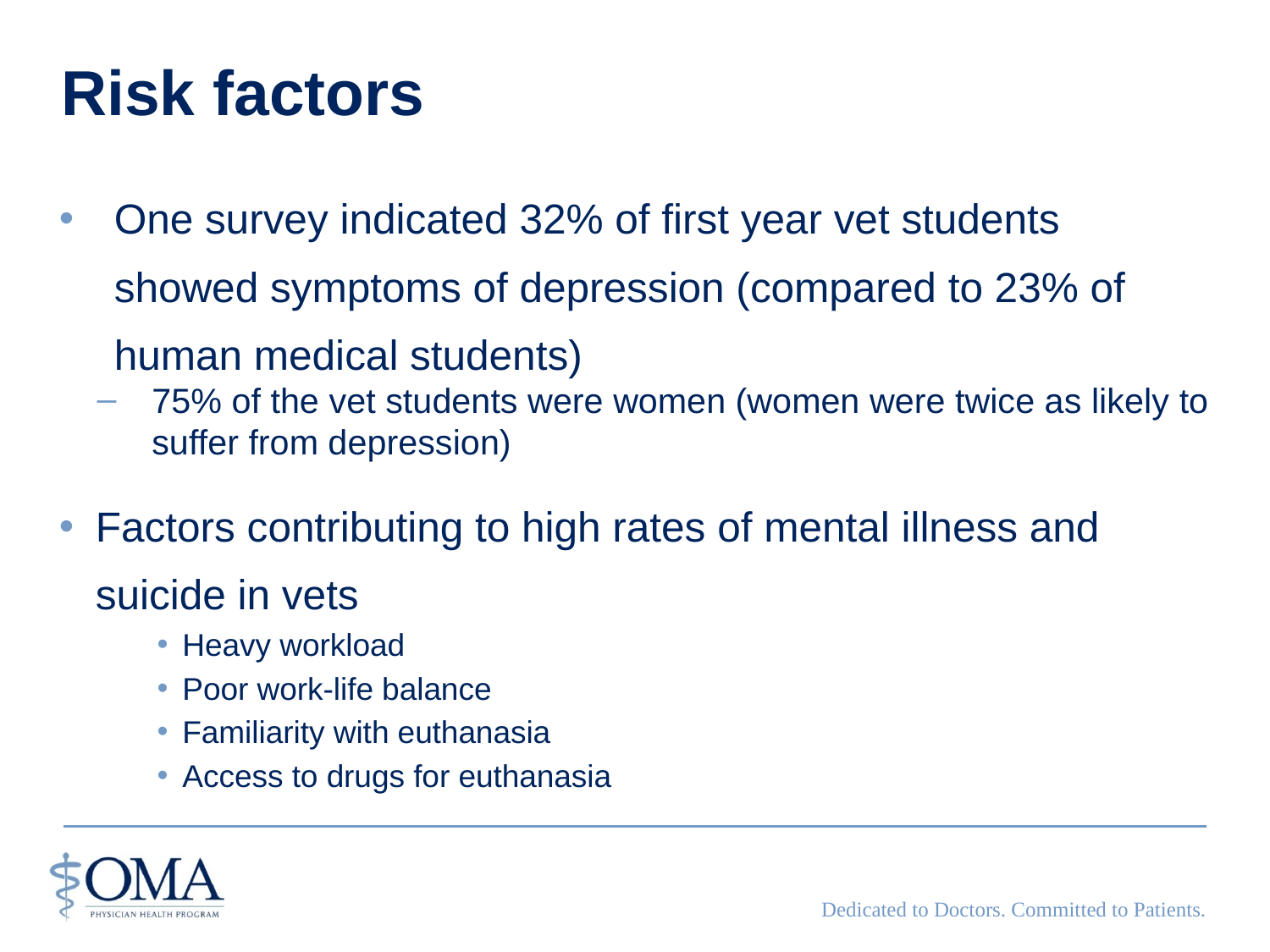

# Risk factors
One survey indicated 32% of first year vet students showed symptoms of depression (compared to 23% of human medical students)
75% of the vet students were women (women were twice as likely to suffer from depression)
Factors contributing to high rates of mental illness and suicide in vets
Heavy workload
Poor work-life balance
Familiarity with euthanasia
Access to drugs for euthanasia